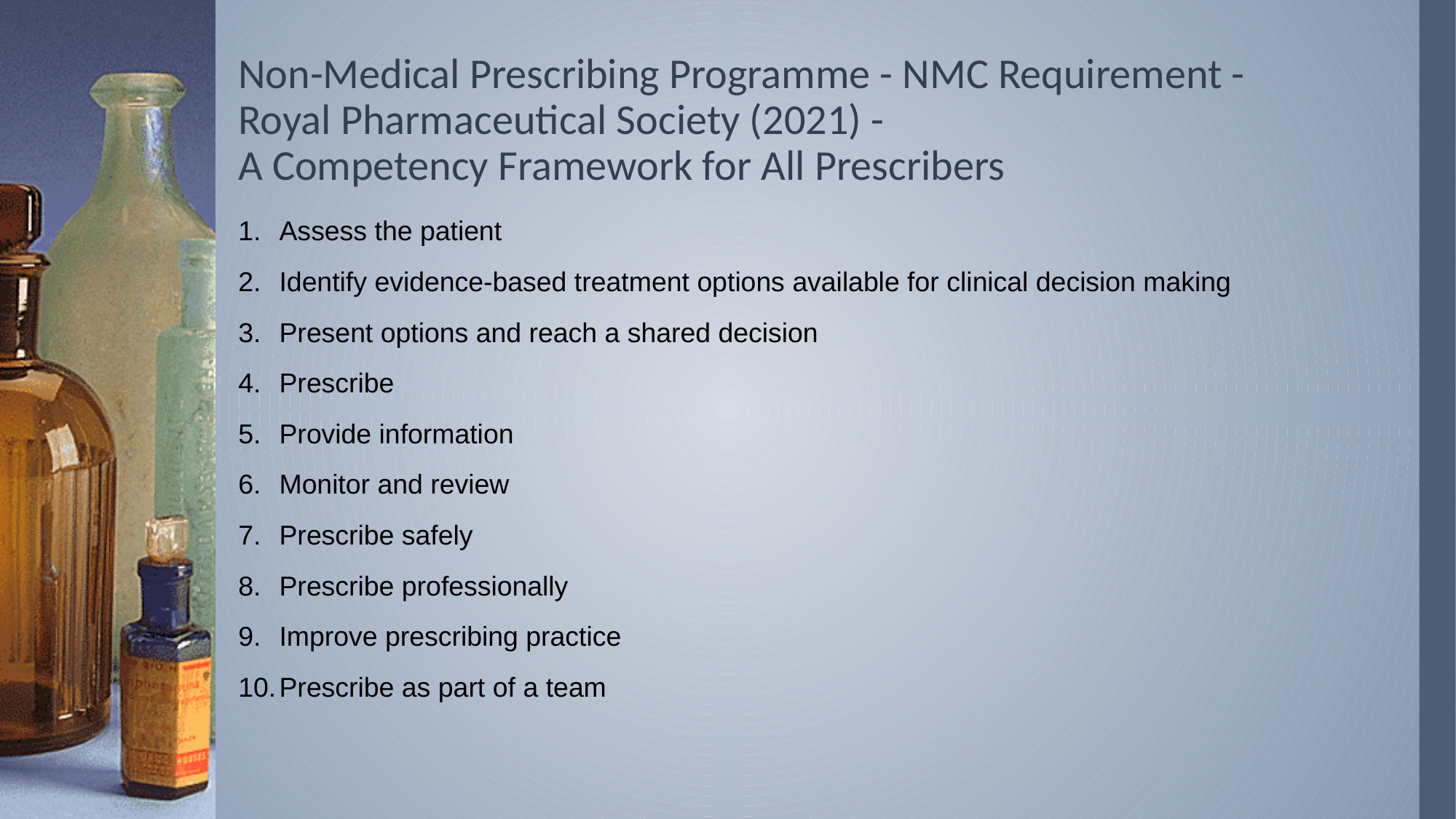

# Non-Medical Prescribing Programme - NMC Requirement - Royal Pharmaceutical Society (2021) - A Competency Framework for All Prescribers
Assess the patient
Identify evidence-based treatment options available for clinical decision making
Present options and reach a shared decision
Prescribe
Provide information
Monitor and review
Prescribe safely
Prescribe professionally
Improve prescribing practice
Prescribe as part of a team